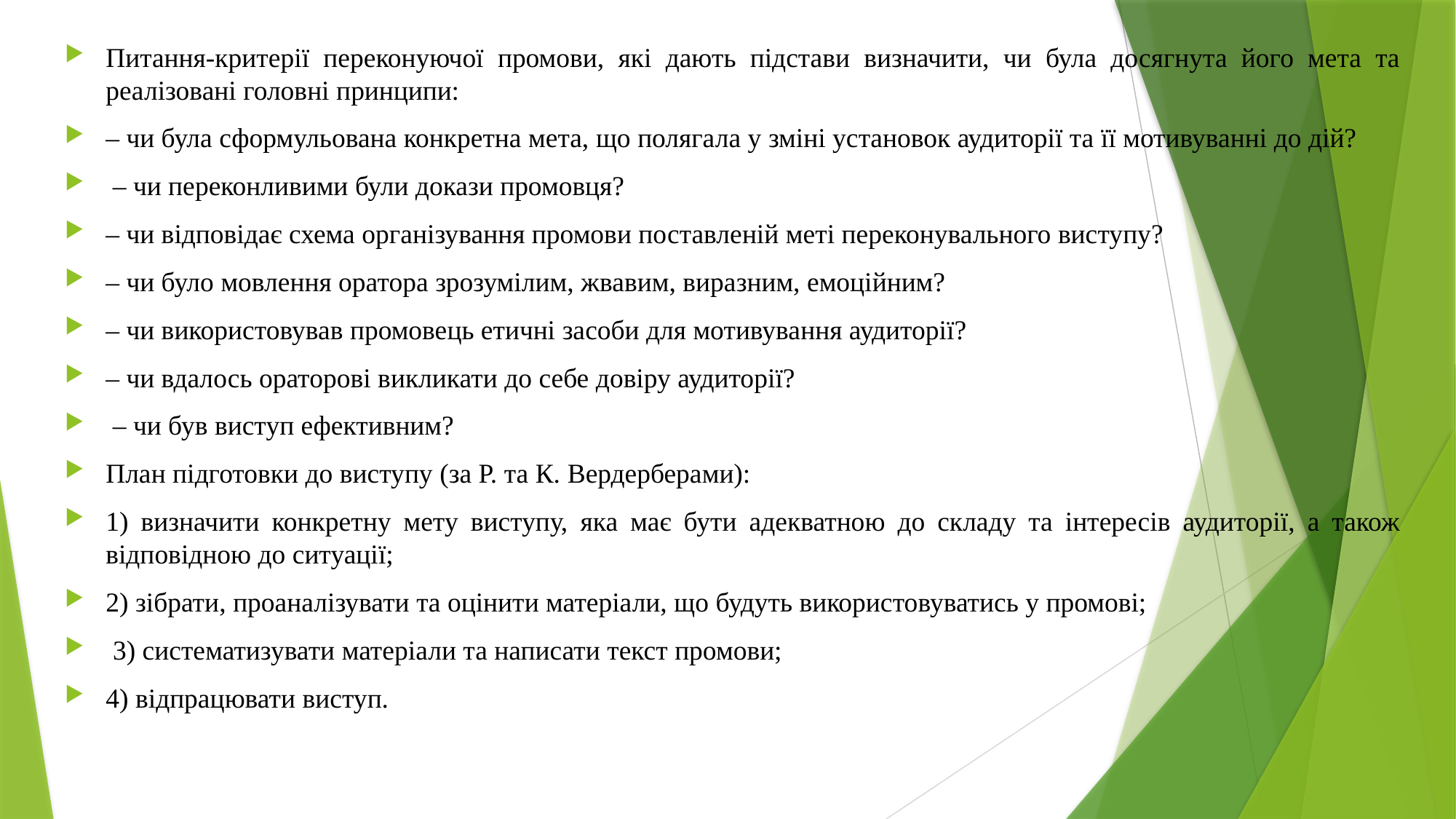

Питання-критерії переконуючої промови, які дають підстави визначити, чи була досягнута його мета та реалізовані головні принципи:
– чи була сформульована конкретна мета, що полягала у зміні установок аудиторії та її мотивуванні до дій?
 – чи переконливими були докази промовця?
– чи відповідає схема організування промови поставленій меті переконувального виступу?
– чи було мовлення оратора зрозумілим, жвавим, виразним, емоційним?
– чи використовував промовець етичні засоби для мотивування аудиторії?
– чи вдалось ораторові викликати до себе довіру аудиторії?
 – чи був виступ ефективним?
План підготовки до виступу (за Р. та К. Вердерберами):
1) визначити конкретну мету виступу, яка має бути адекватною до складу та інтересів аудиторії, а також відповідною до ситуації;
2) зібрати, проаналізувати та оцінити матеріали, що будуть використовуватись у промові;
 3) систематизувати матеріали та написати текст промови;
4) відпрацювати виступ.